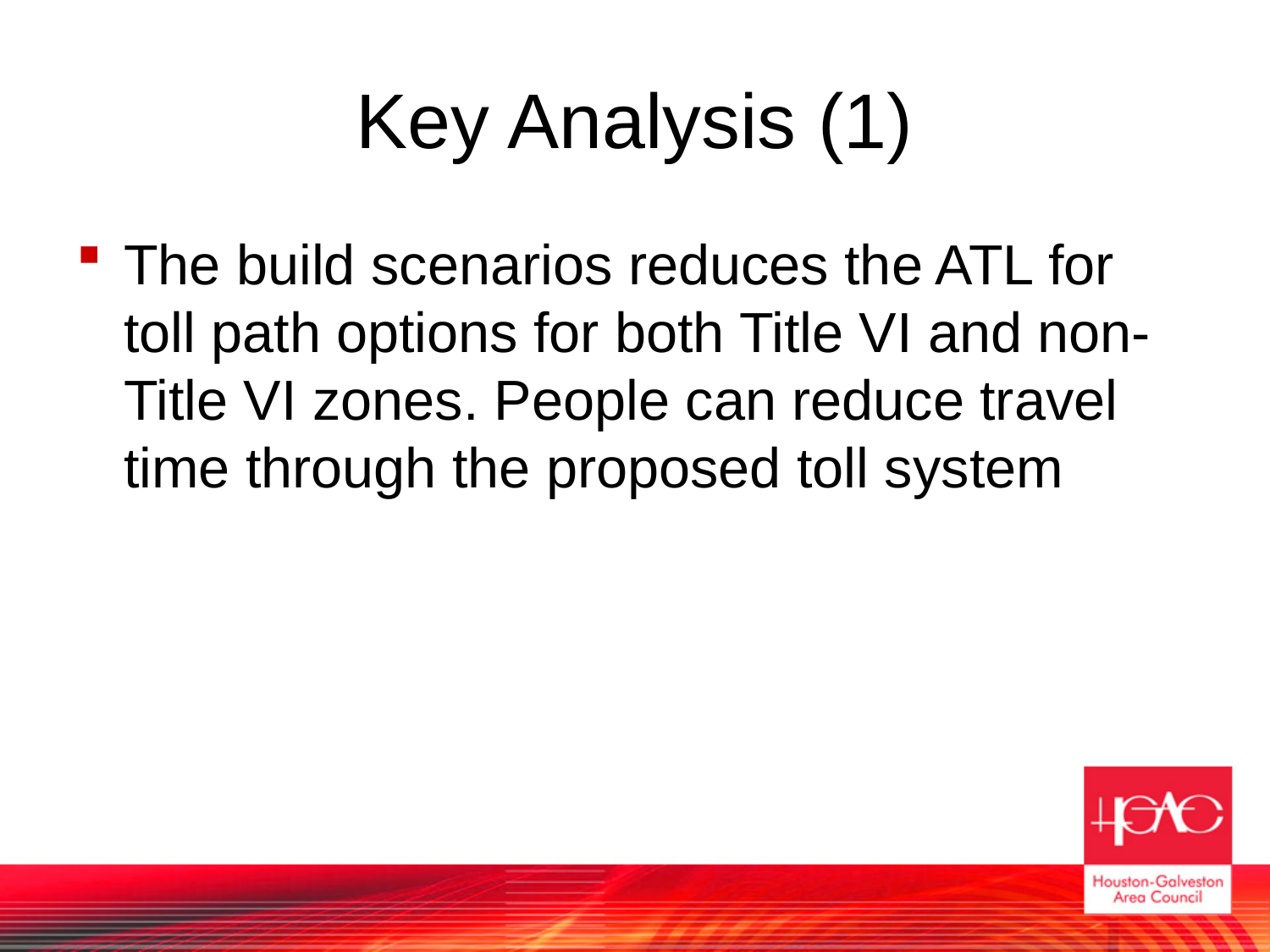

# Key Analysis (1)
The build scenarios reduces the ATL for toll path options for both Title VI and non-Title VI zones. People can reduce travel time through the proposed toll system